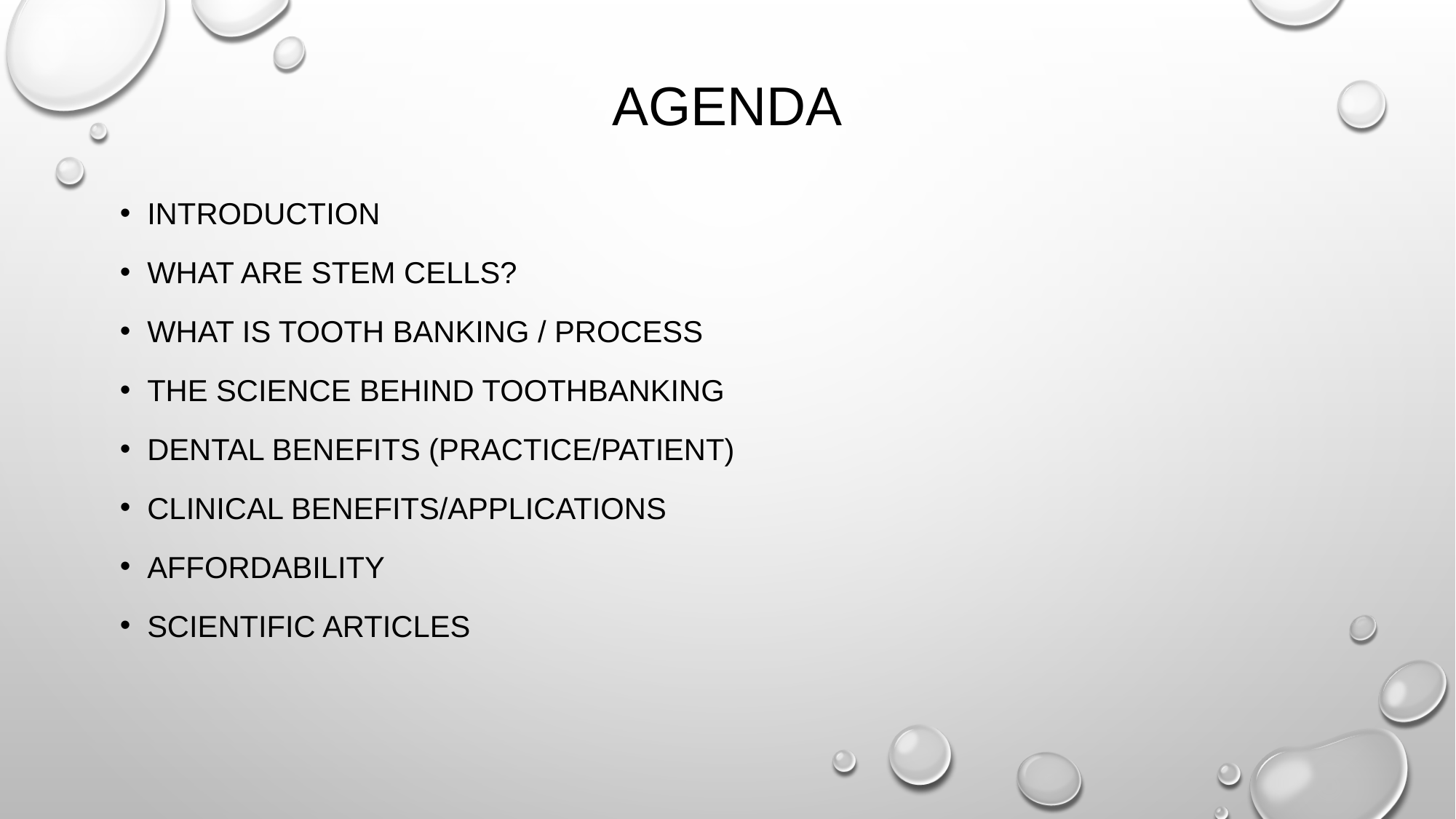

# Agenda
Introduction
What are Stem cells?
What is Tooth Banking / Process
The Science behind Toothbanking
Dental Benefits (Practice/Patient)
Clinical Benefits/Applications
Affordability
Scientific Articles